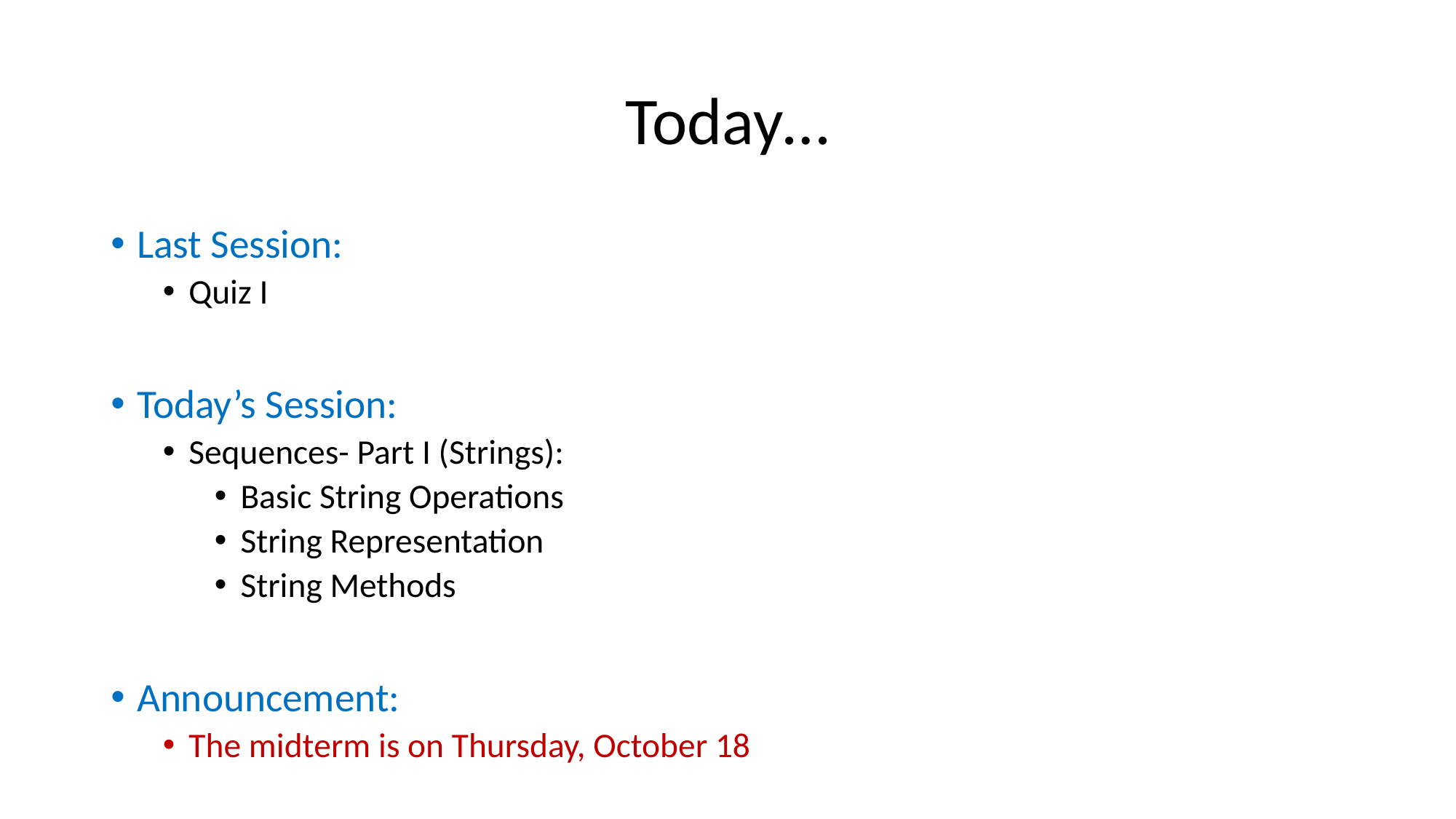

# Today…
Last Session:
Quiz I

Today’s Session:
Sequences- Part I (Strings):
Basic String Operations
String Representation
String Methods

Announcement:
The midterm is on Thursday, October 18